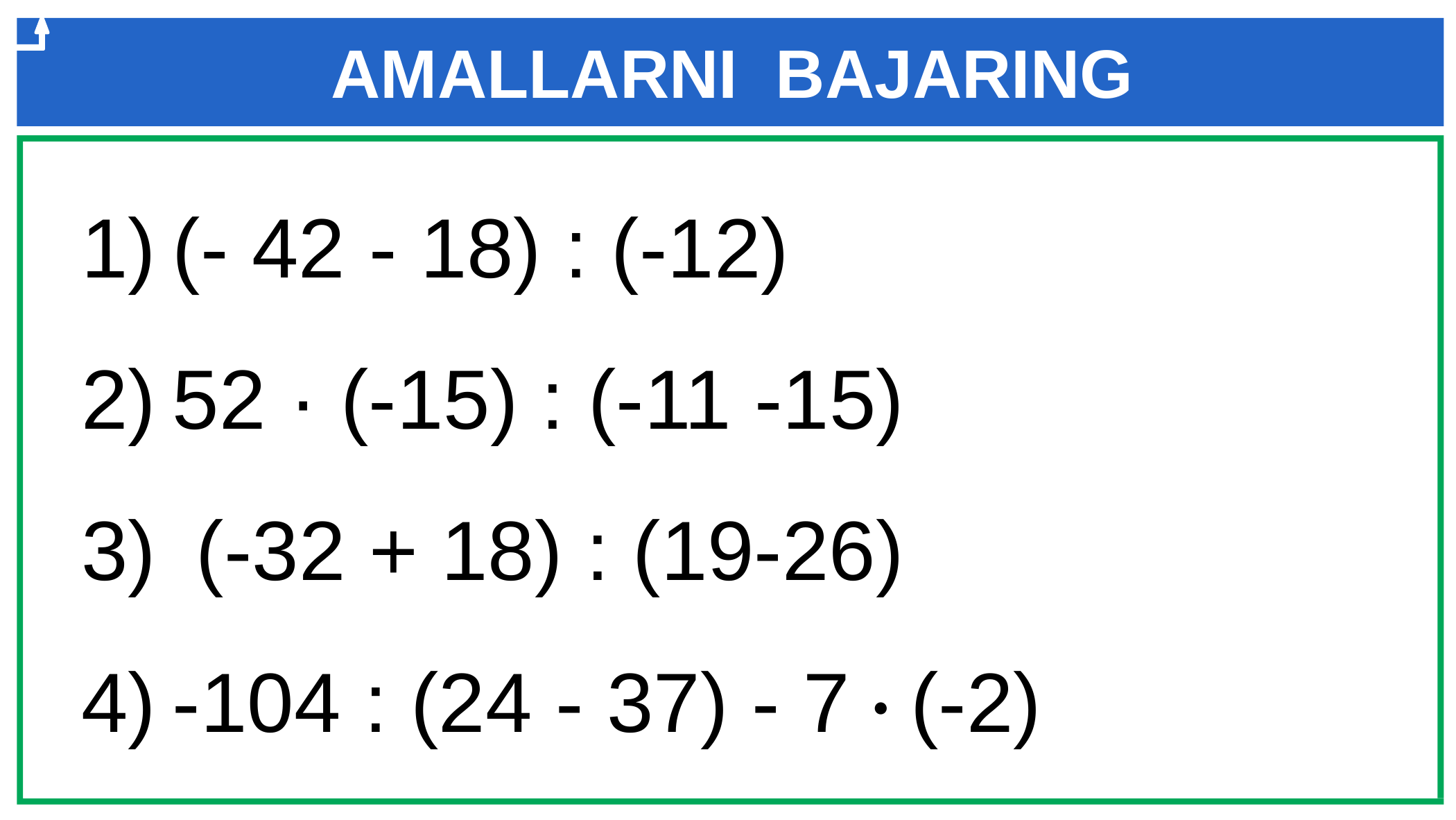

AMALLARNI  BAJARING
(- 42 - 18) : (-12)
52 · (-15) : (-11 -15)
 (-32 + 18) : (19-26)
-104 : (24 - 37) - 7 · (-2)